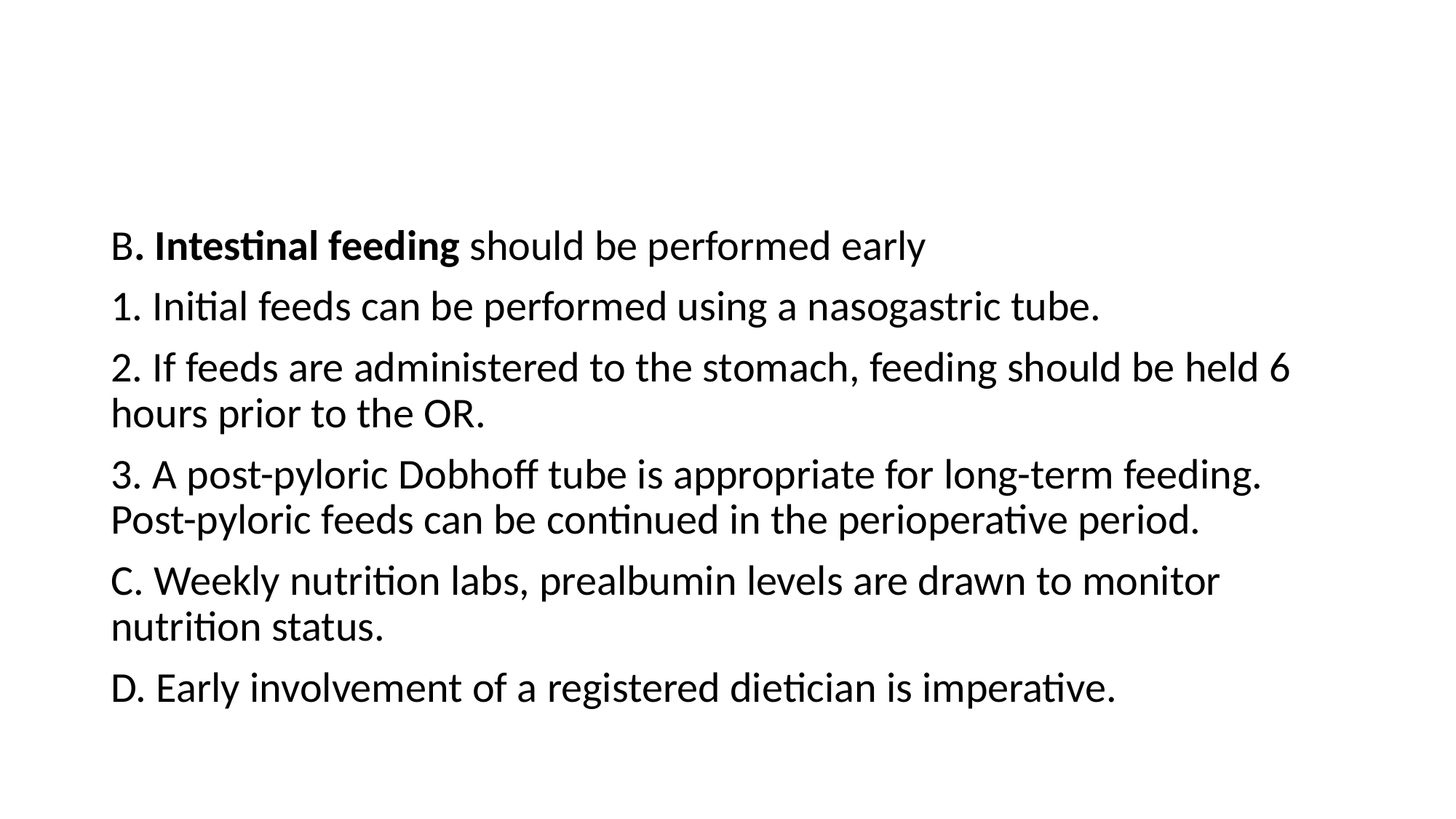

#
B. Intestinal feeding should be performed early
1. Initial feeds can be performed using a nasogastric tube.
2. If feeds are administered to the stomach, feeding should be held 6 hours prior to the OR.
3. A post-pyloric Dobhoff tube is appropriate for long-term feeding. Post-pyloric feeds can be continued in the perioperative period.
C. Weekly nutrition labs, prealbumin levels are drawn to monitor nutrition status.
D. Early involvement of a registered dietician is imperative.